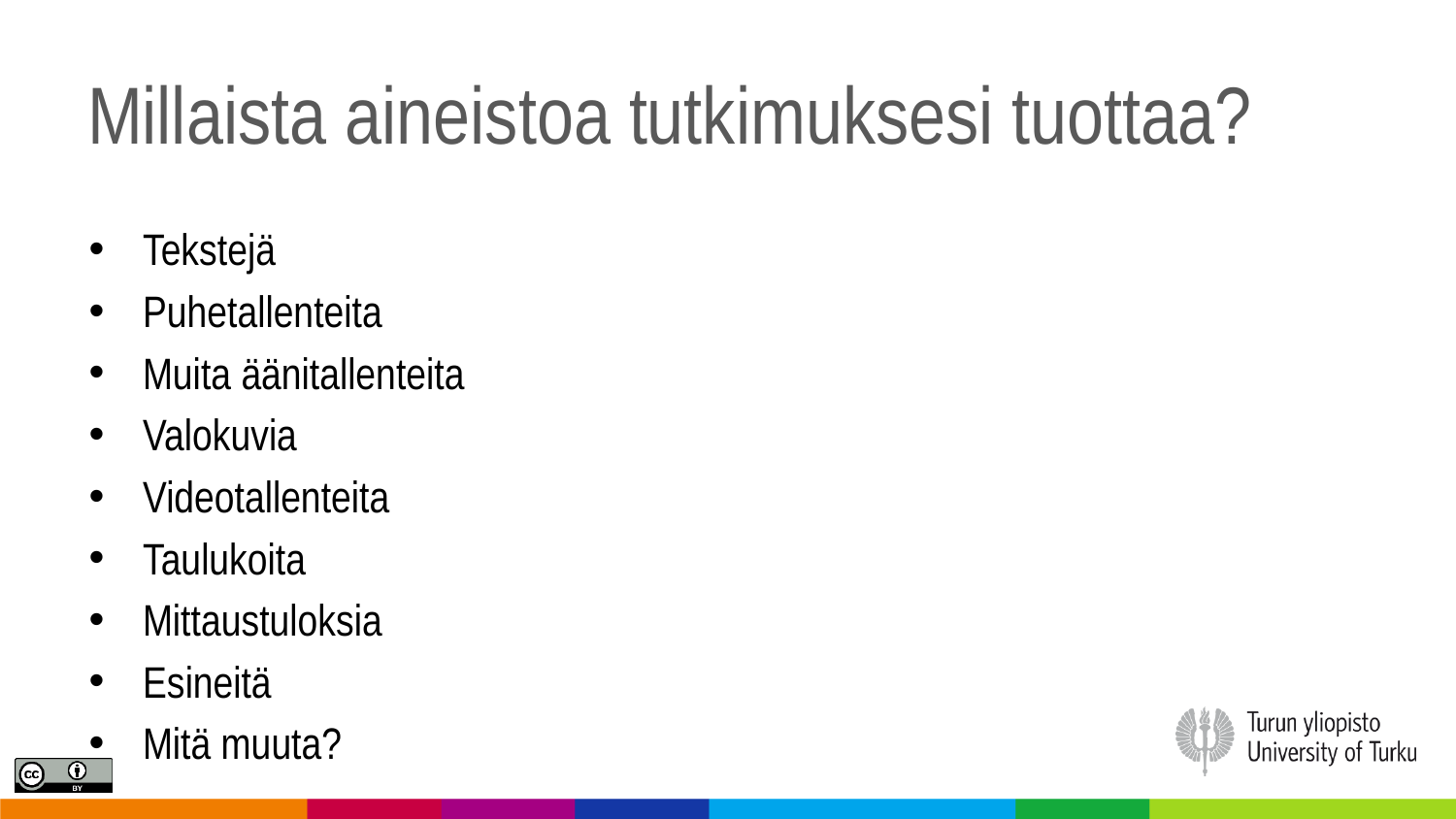

# Millaista aineistoa tutkimuksesi tuottaa?
Tekstejä
Puhetallenteita
Muita äänitallenteita
Valokuvia
Videotallenteita
Taulukoita
Mittaustuloksia
Esineitä
Mitä muuta?